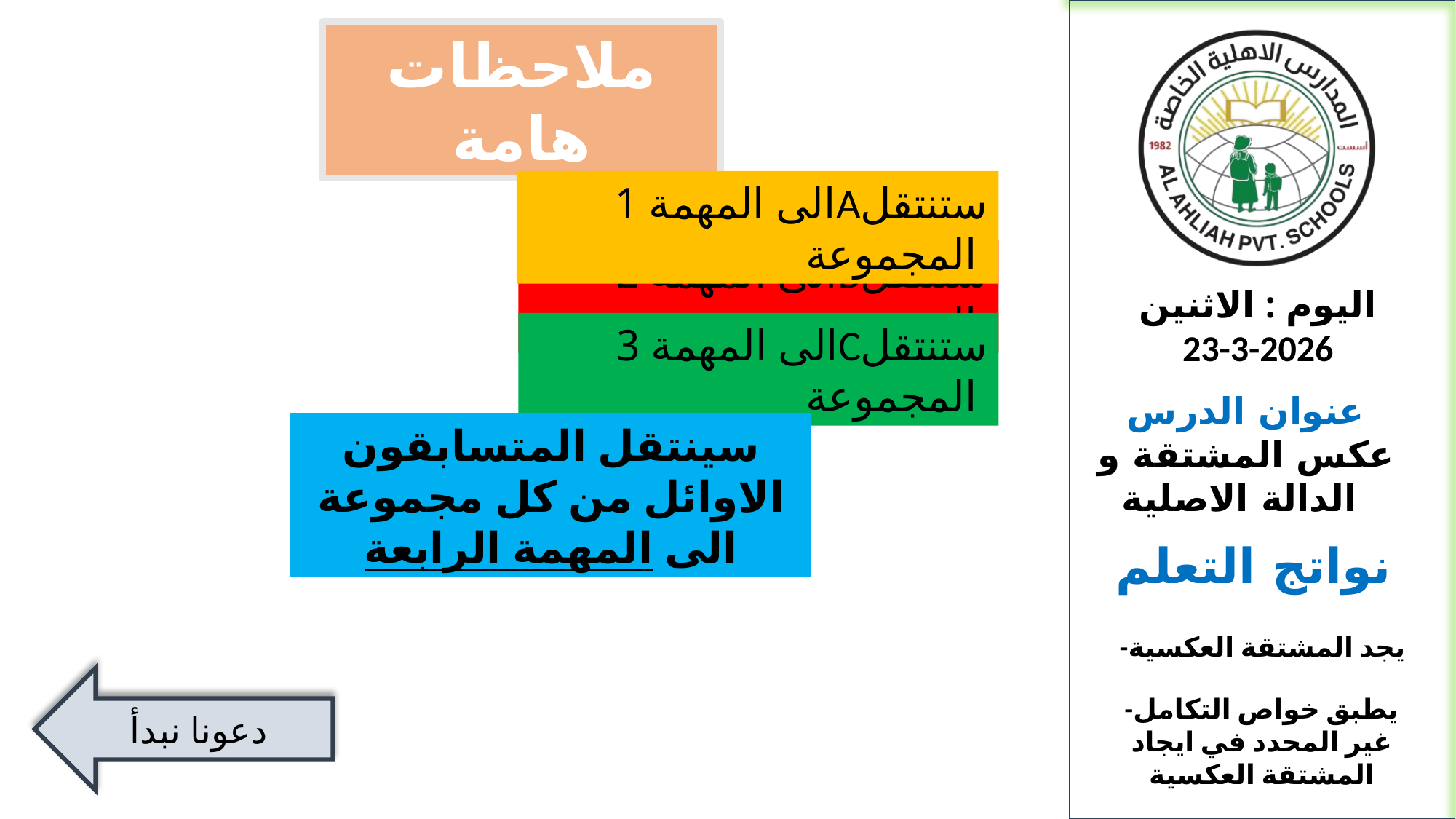

ملاحظات هامة
  الى المهمة 1Aستنتقل المجموعة
  الى المهمة 2Bستنتقل المجموعة
  الى المهمة 3Cستنتقل المجموعة
سينتقل المتسابقون الاوائل من كل مجموعة الى المهمة الرابعة
دعونا نبدأ